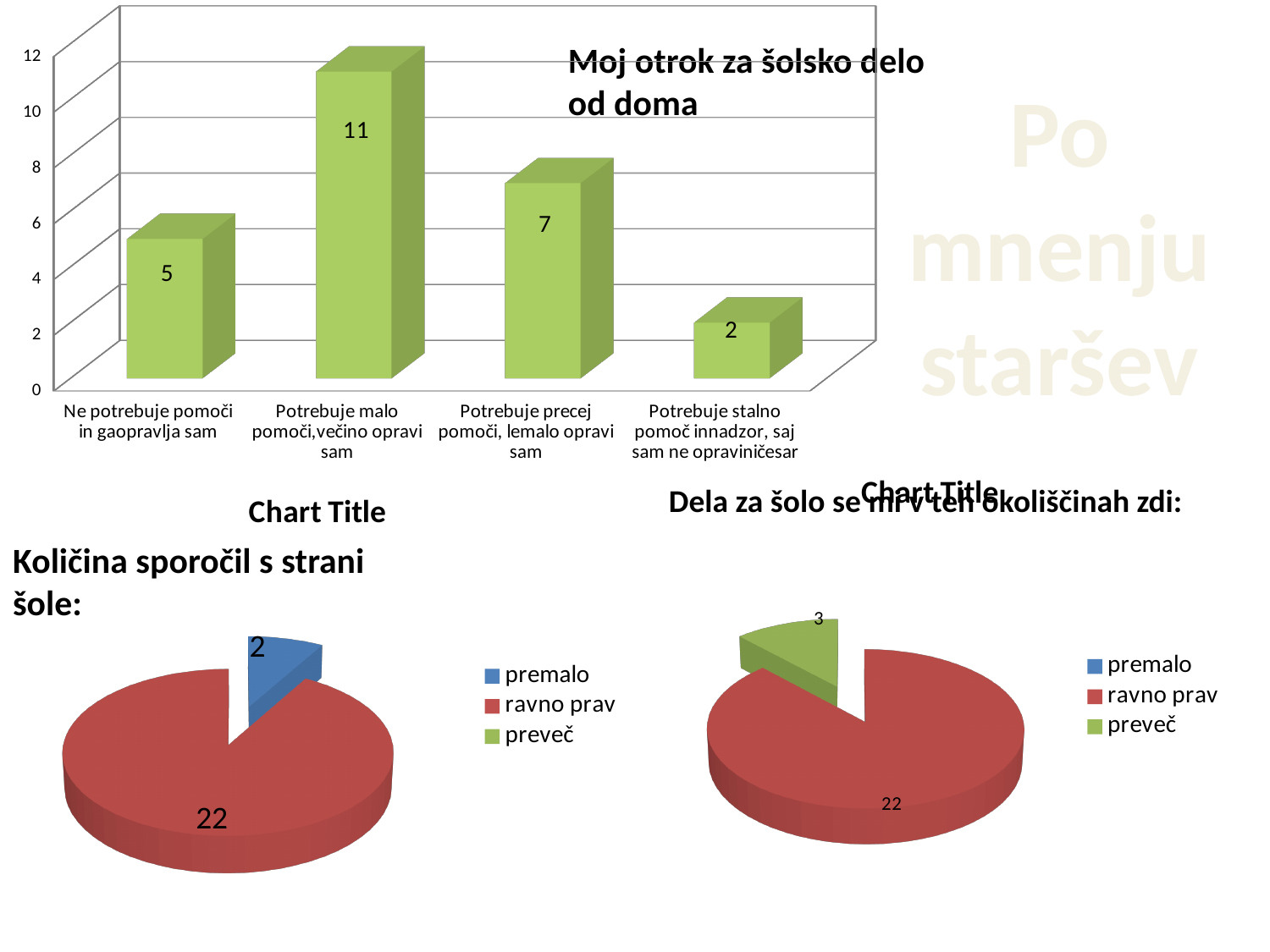

[unsupported chart]

# Moj otrok za šolsko delo od doma
Po mnenju staršev

[unsupported chart]

[unsupported chart]

 Dela za šolo se mi v teh okoliščinah zdi:
Količina sporočil s strani šole: